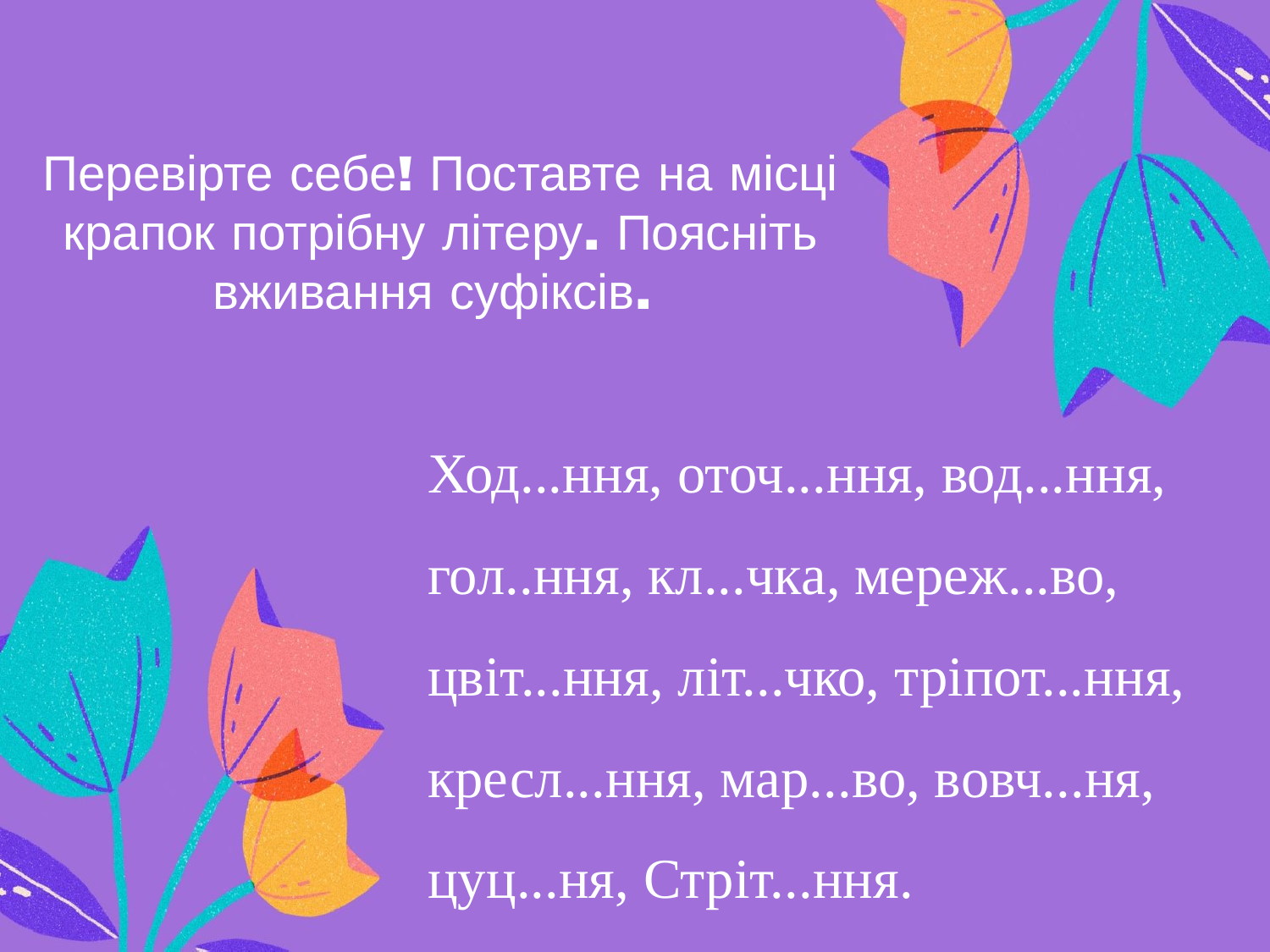

# Перевірте себе! Поставте на місці крапок потрібну літеру. Поясніть вживання суфіксів.
Ход...ння, оточ...ння, вод...ння, гол..ння, кл...чка, мереж...во, цвіт...ння, літ...чко, тріпот...ння, кресл...ння, мар...во, вовч...ня, цуц...ня, Стріт...ння.